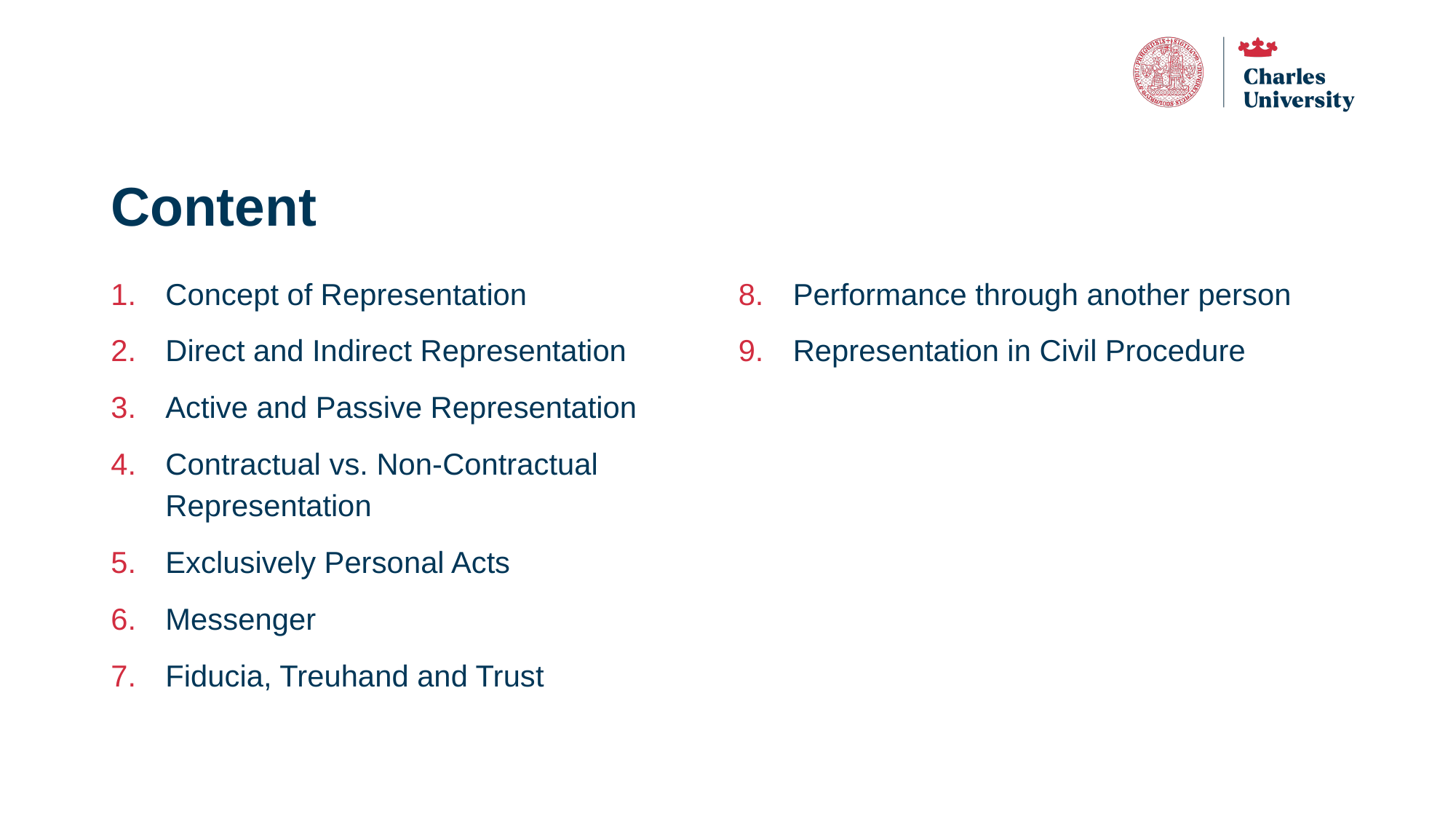

# Content
Concept of Representation
Direct and Indirect Representation
Active and Passive Representation
Contractual vs. Non-Contractual Representation
Exclusively Personal Acts
Messenger
Fiducia, Treuhand and Trust
Performance through another person
Representation in Civil Procedure